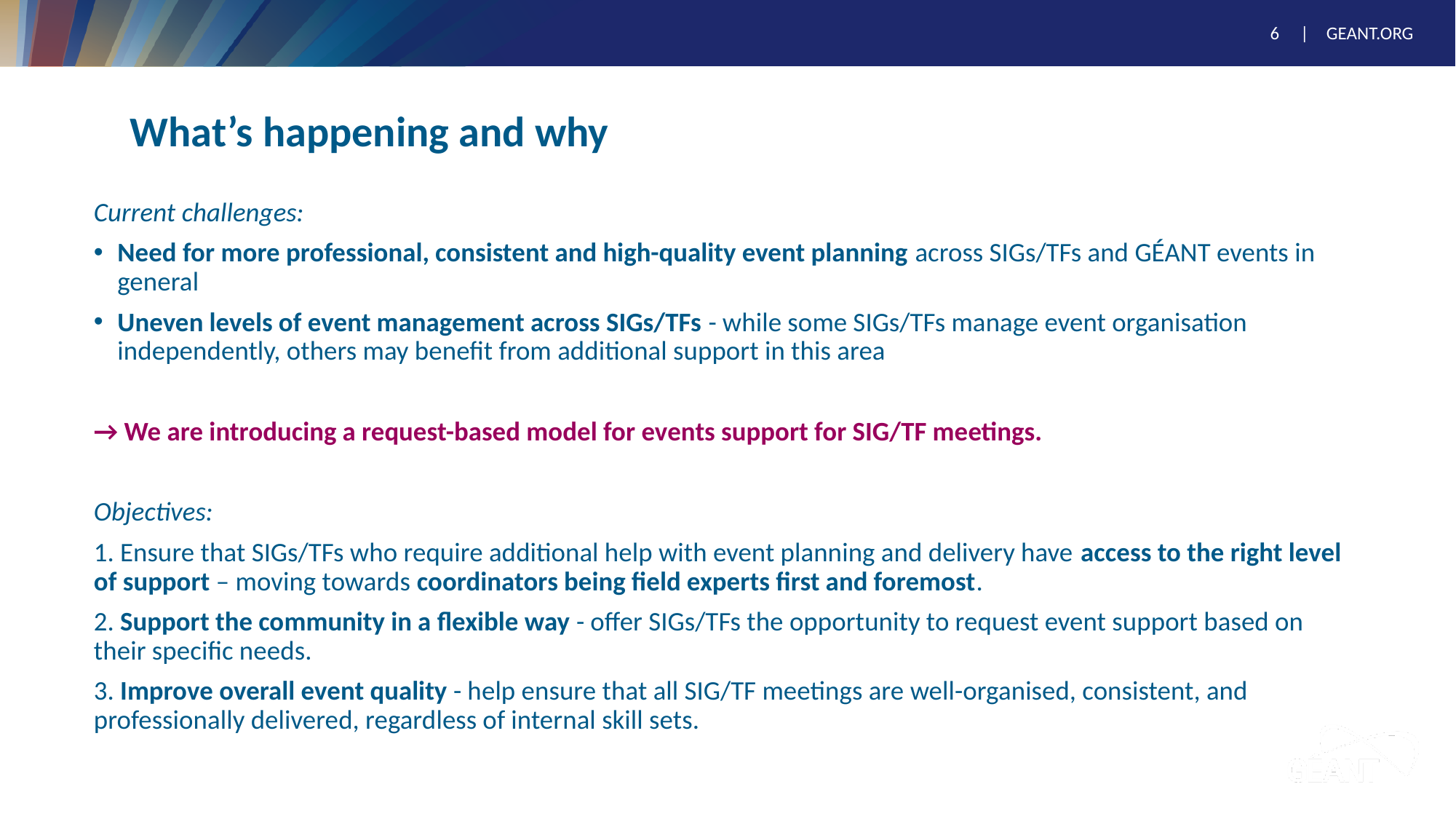

# What’s happening and why
Current challenges:
Need for more professional, consistent and high-quality event planning across SIGs/TFs and GÉANT events in general
Uneven levels of event management across SIGs/TFs - while some SIGs/TFs manage event organisation independently, others may benefit from additional support in this area

→ We are introducing a request-based model for events support for SIG/TF meetings.

Objectives:
1. Ensure that SIGs/TFs who require additional help with event planning and delivery have access to the right level of support – moving towards coordinators being field experts first and foremost.
2. Support the community in a flexible way - offer SIGs/TFs the opportunity to request event support based on their specific needs.
3. Improve overall event quality - help ensure that all SIG/TF meetings are well-organised, consistent, and professionally delivered, regardless of internal skill sets.